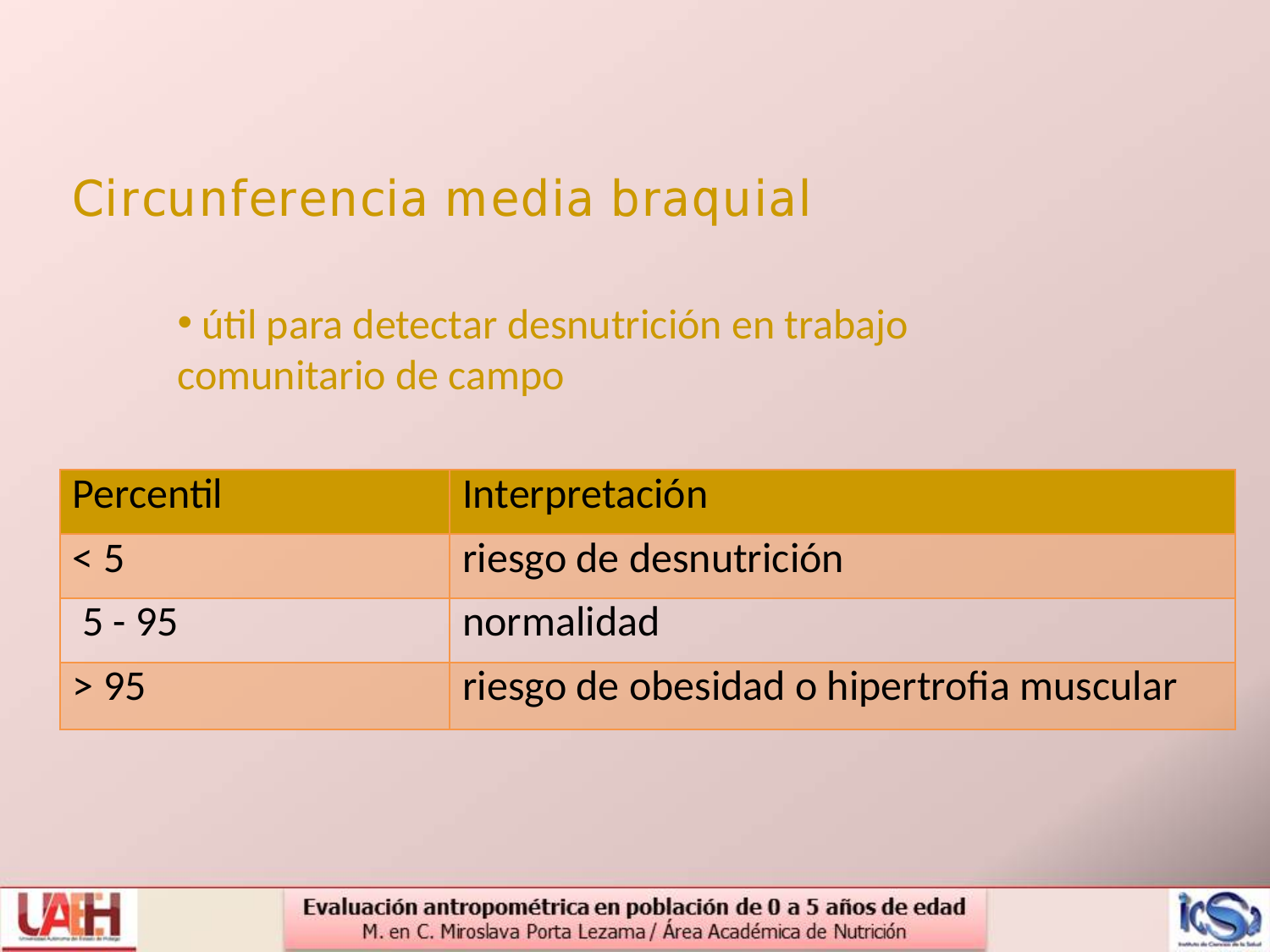

Circunferencia media braquial
 útil para detectar desnutrición en trabajo  comunitario de campo
| Percentil | Interpretación |
| --- | --- |
| < 5 | riesgo de desnutrición |
| 5 - 95 | normalidad |
| > 95 | riesgo de obesidad o hipertrofia muscular |